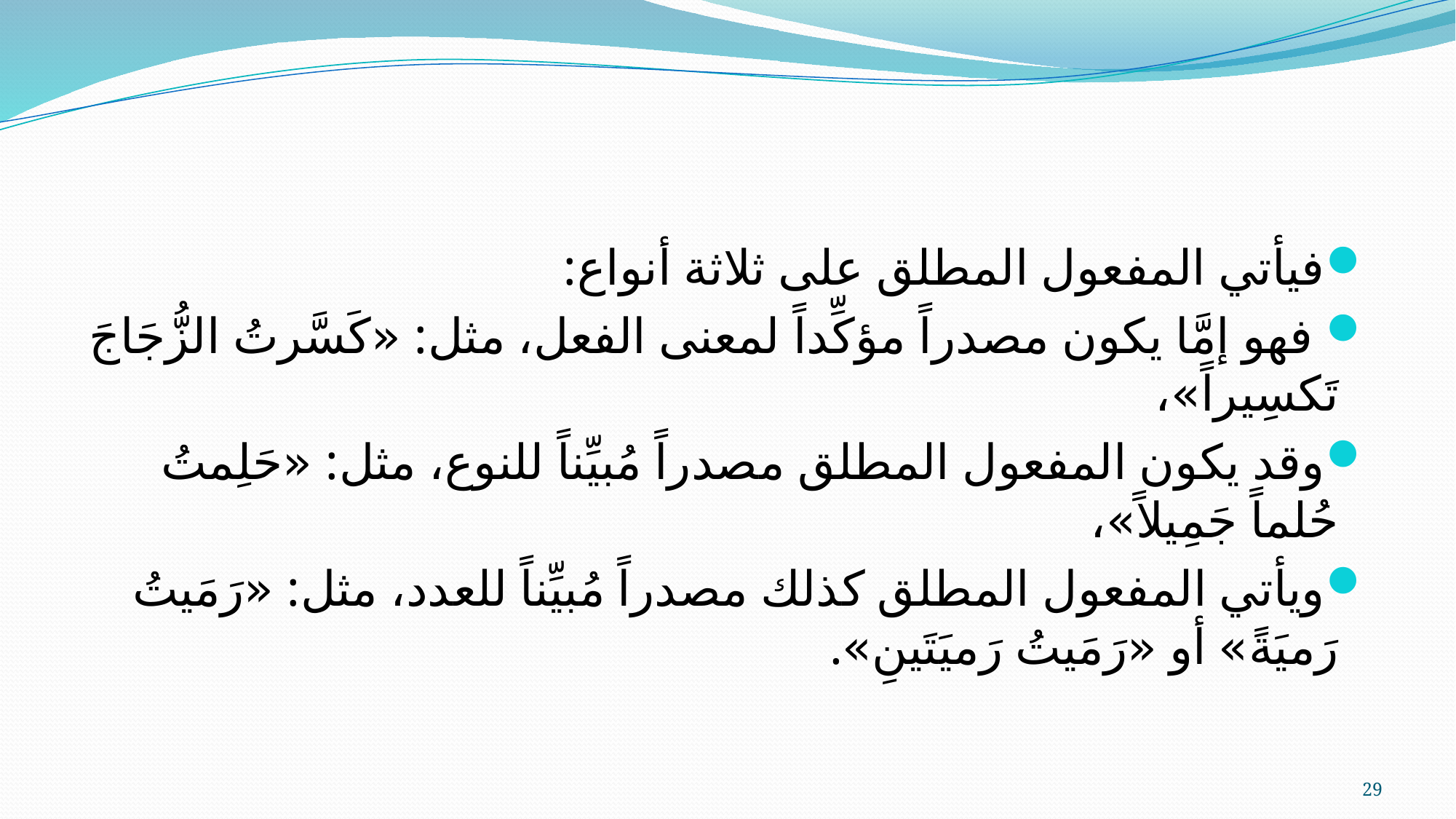

فيأتي المفعول المطلق على ثلاثة أنواع:
 فهو إمَّا يكون مصدراً مؤكِّداً لمعنى الفعل، مثل: «كَسَّرتُ الزُّجَاجَ تَكسِيراً»،
وقد يكون المفعول المطلق مصدراً مُبيِّناً للنوع، مثل: «حَلِمتُ حُلماً جَمِيلاً»،
ويأتي المفعول المطلق كذلك مصدراً مُبيِّناً للعدد، مثل: «رَمَيتُ رَميَةً» أو «رَمَيتُ رَميَتَينِ».

29